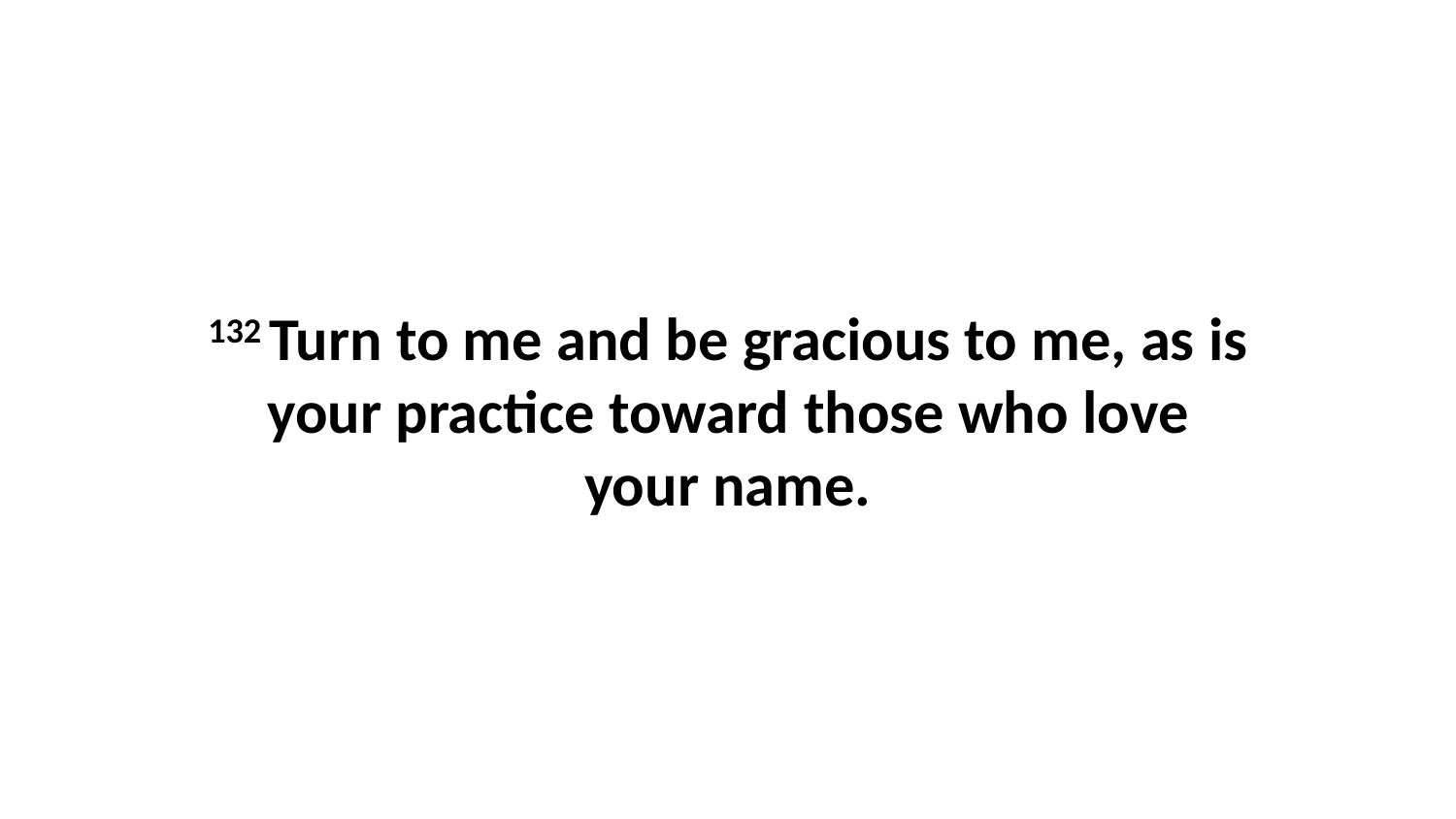

132 Turn to me and be gracious to me, as is your practice toward those who love your name.